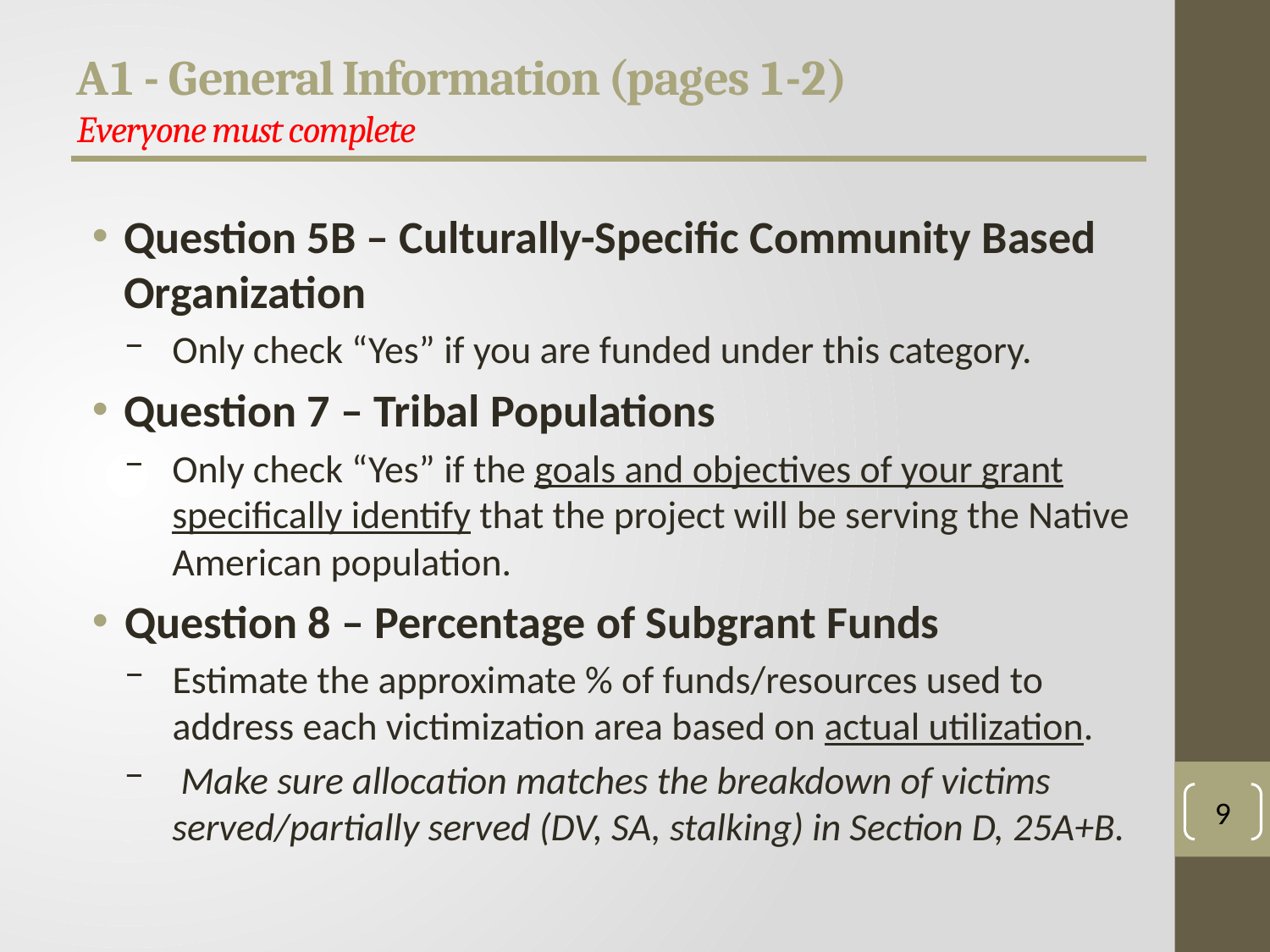

# A1 - General Information (pages 1-2) Everyone must complete
Question 5B – Culturally-Specific Community Based Organization
Only check “Yes” if you are funded under this category.
Question 7 – Tribal Populations
Only check “Yes” if the goals and objectives of your grant specifically identify that the project will be serving the Native American population.
Question 8 – Percentage of Subgrant Funds
Estimate the approximate % of funds/resources used to address each victimization area based on actual utilization.
 Make sure allocation matches the breakdown of victims served/partially served (DV, SA, stalking) in Section D, 25A+B.
9